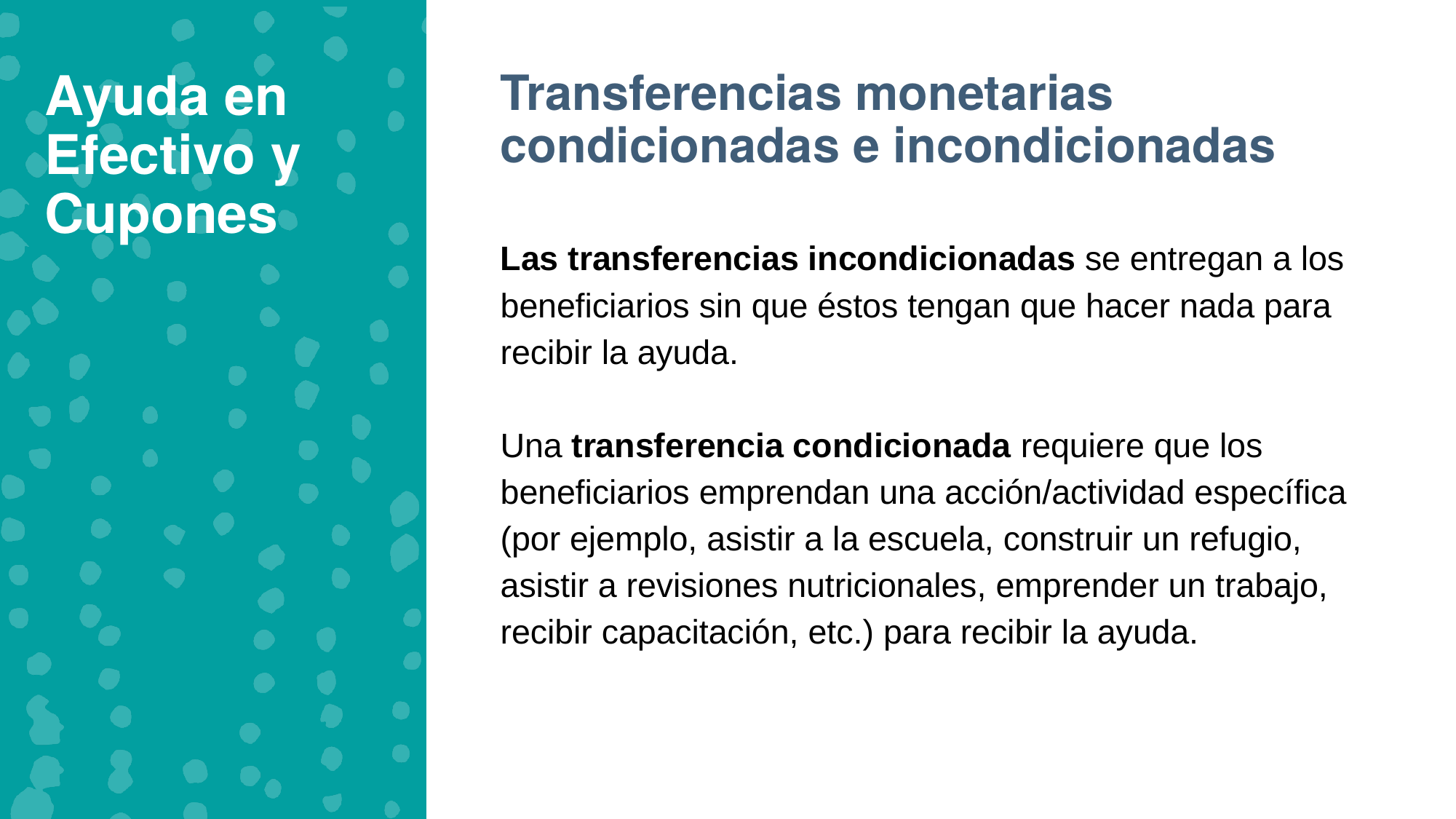

Ayuda en Efectivo y Cupones
Transferencias monetarias condicionadas e incondicionadas
Las transferencias incondicionadas se entregan a los beneficiarios sin que éstos tengan que hacer nada para recibir la ayuda.

Una transferencia condicionada requiere que los beneficiarios emprendan una acción/actividad específica (por ejemplo, asistir a la escuela, construir un refugio, asistir a revisiones nutricionales, emprender un trabajo, recibir capacitación, etc.) para recibir la ayuda.